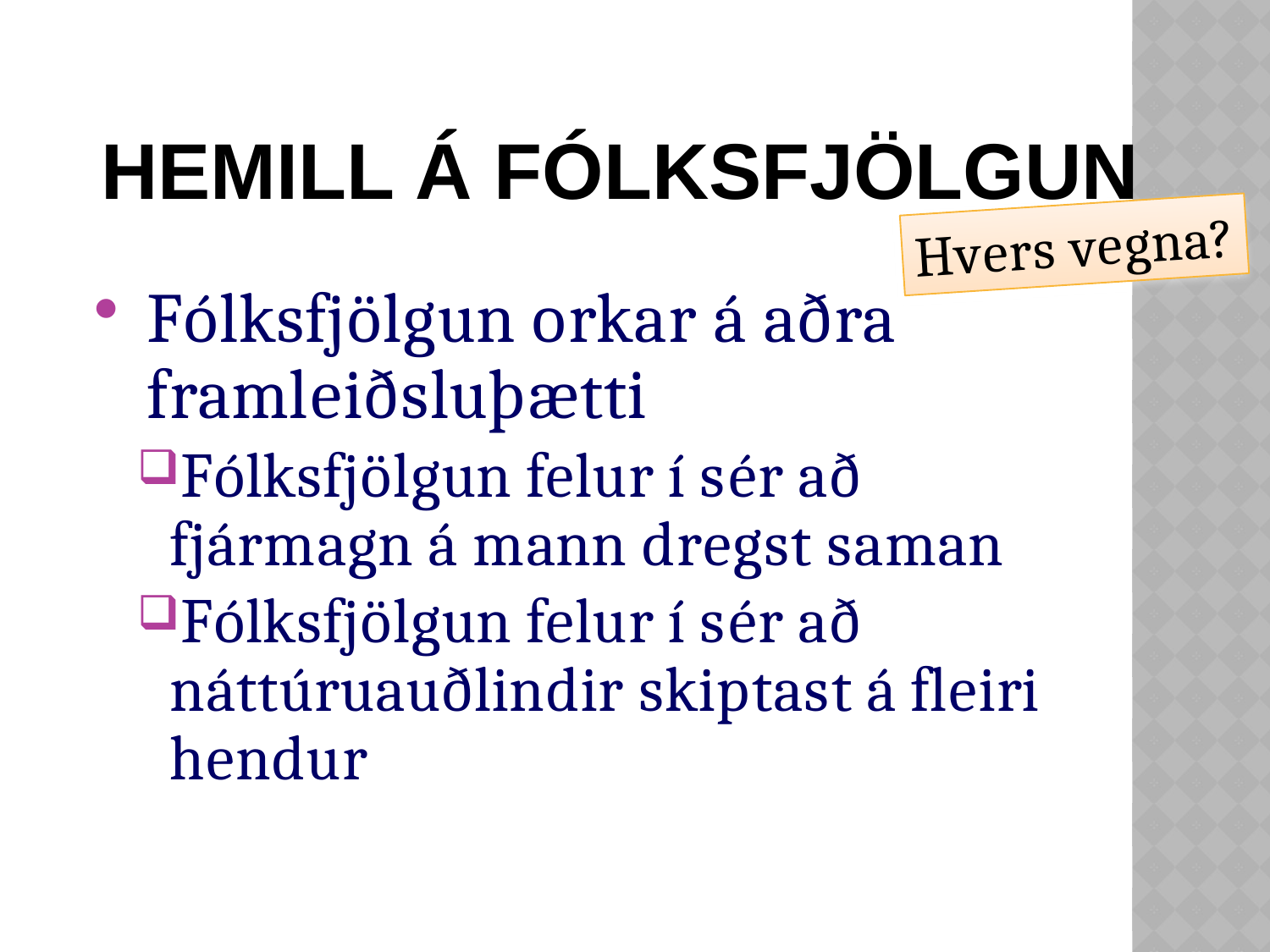

# Hemill á fólksfjölgun
Hvers vegna?
Fólksfjölgun orkar á aðra framleiðsluþætti
Fólksfjölgun felur í sér að fjármagn á mann dregst saman
Fólksfjölgun felur í sér að náttúruauðlindir skiptast á fleiri hendur